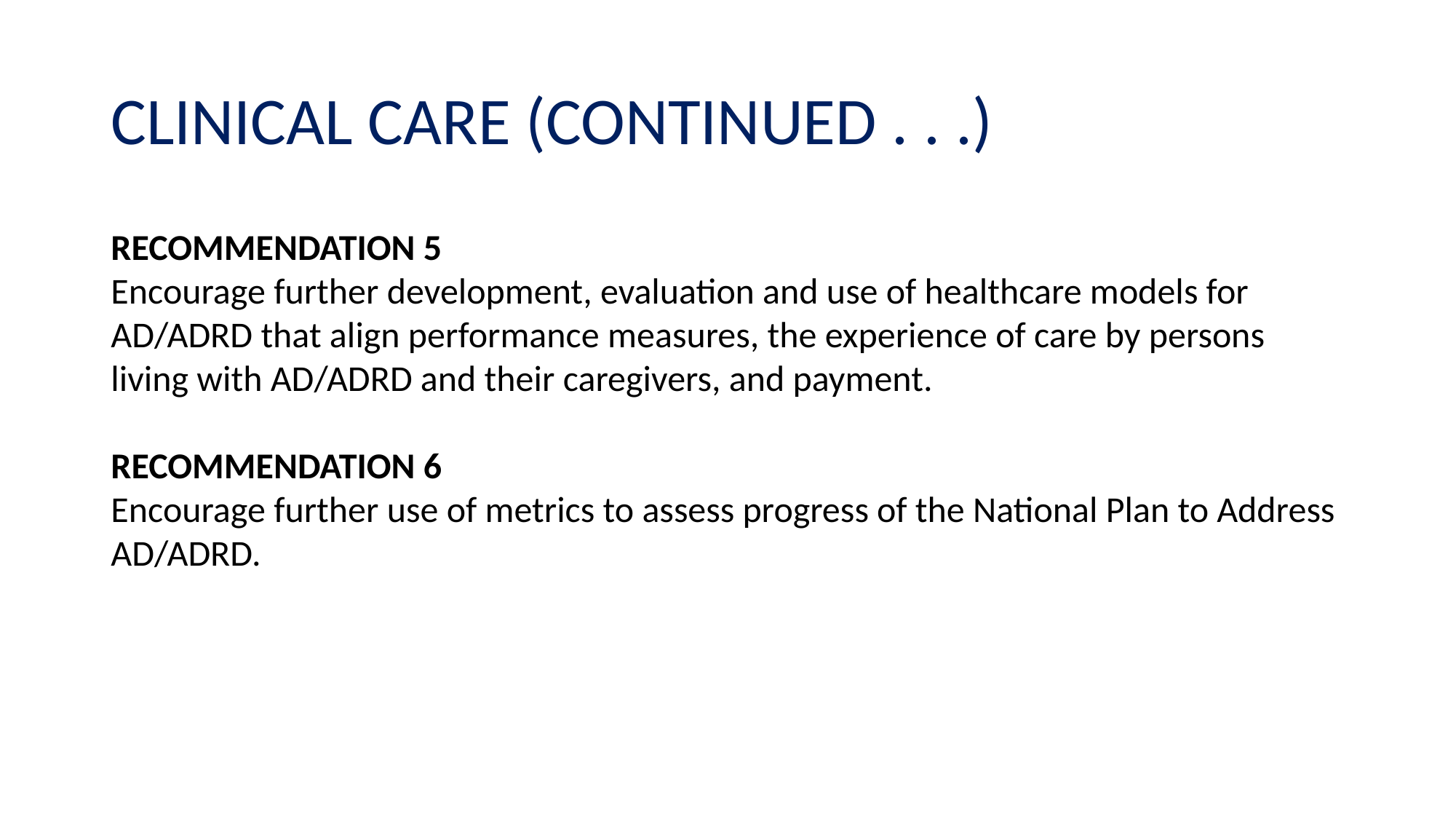

# Clinical Care (continued . . .)
Recommendation 5
Encourage further development, evaluation and use of healthcare models for AD/ADRD that align performance measures, the experience of care by persons living with AD/ADRD and their caregivers, and payment.

Recommendation 6
Encourage further use of metrics to assess progress of the National Plan to Address AD/ADRD.